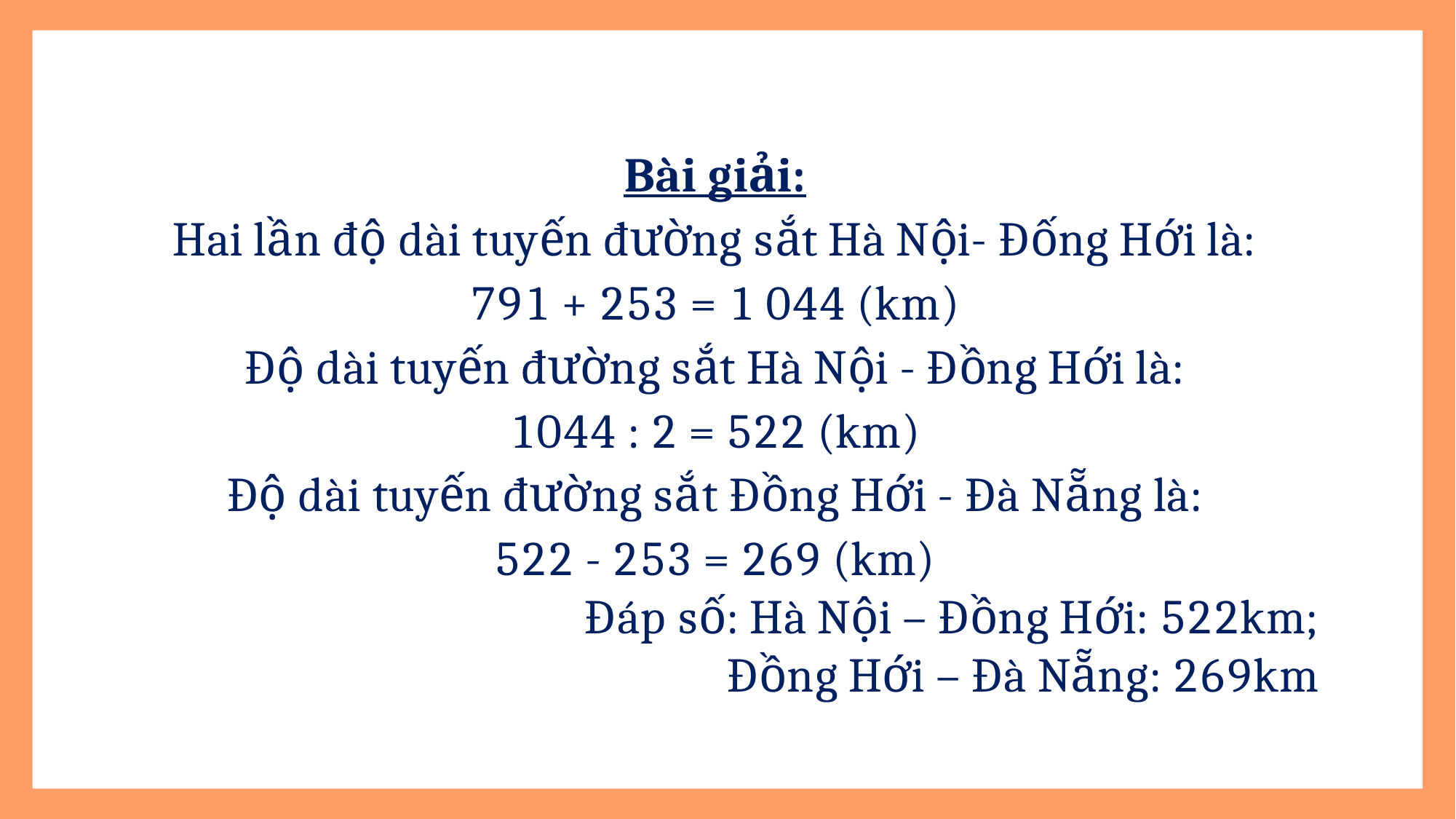

Bài giải:
Hai lần độ dài tuyến đường sắt Hà Nội- Đống Hới là:
791 + 253 = 1 044 (km)
Độ dài tuyến đường sắt Hà Nội - Đồng Hới là:
1044 : 2 = 522 (km)
Độ dài tuyến đường sắt Đồng Hới - Đà Nẵng là:
522 - 253 = 269 (km)
Đáp số: Hà Nội – Đồng Hới: 522km;
Đồng Hới – Đà Nẵng: 269km